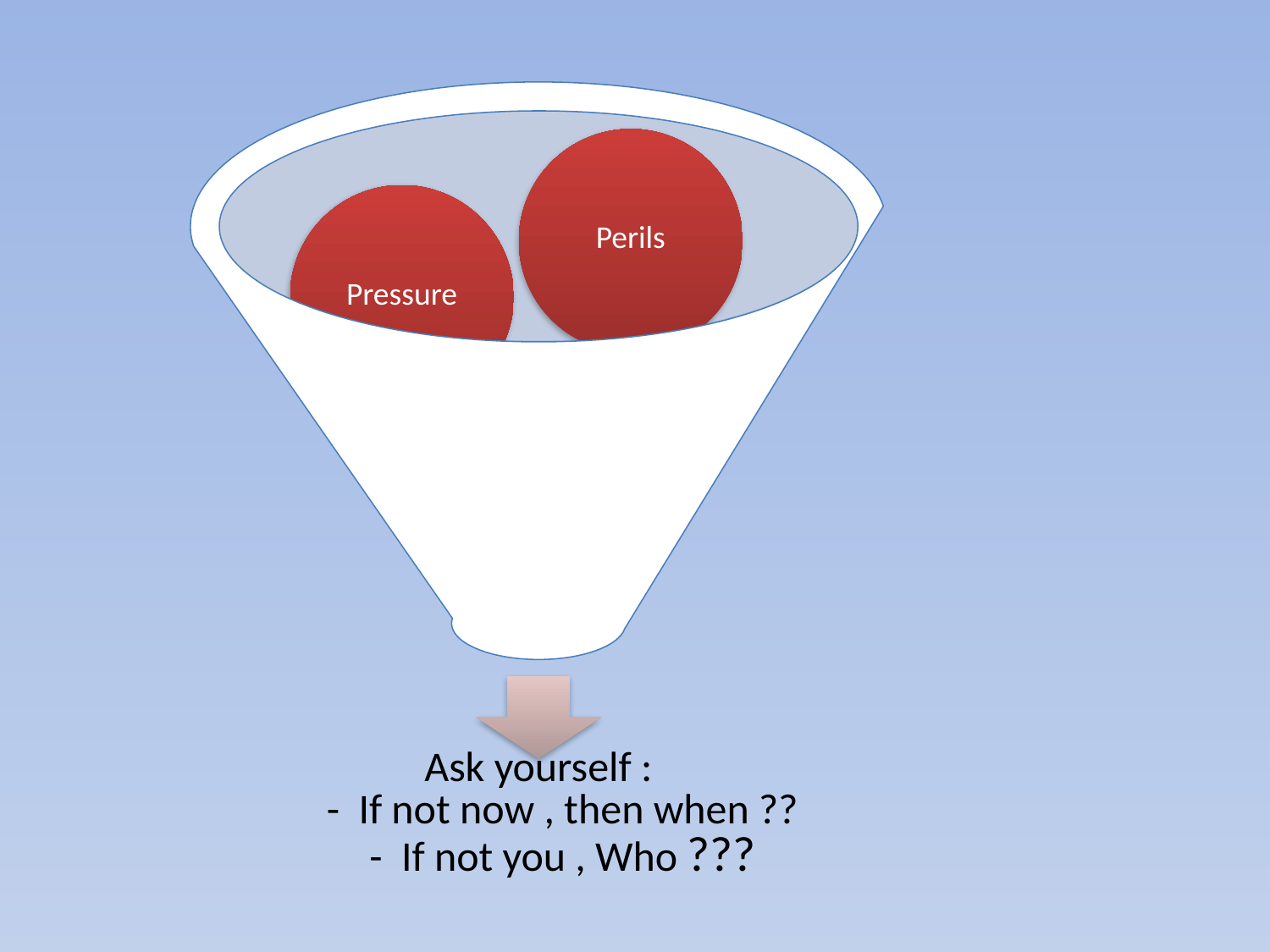

Perils
Pressure
Pleasure
Ask yourself :
     -  If not now , then when ??
     -  If not you , Who ???